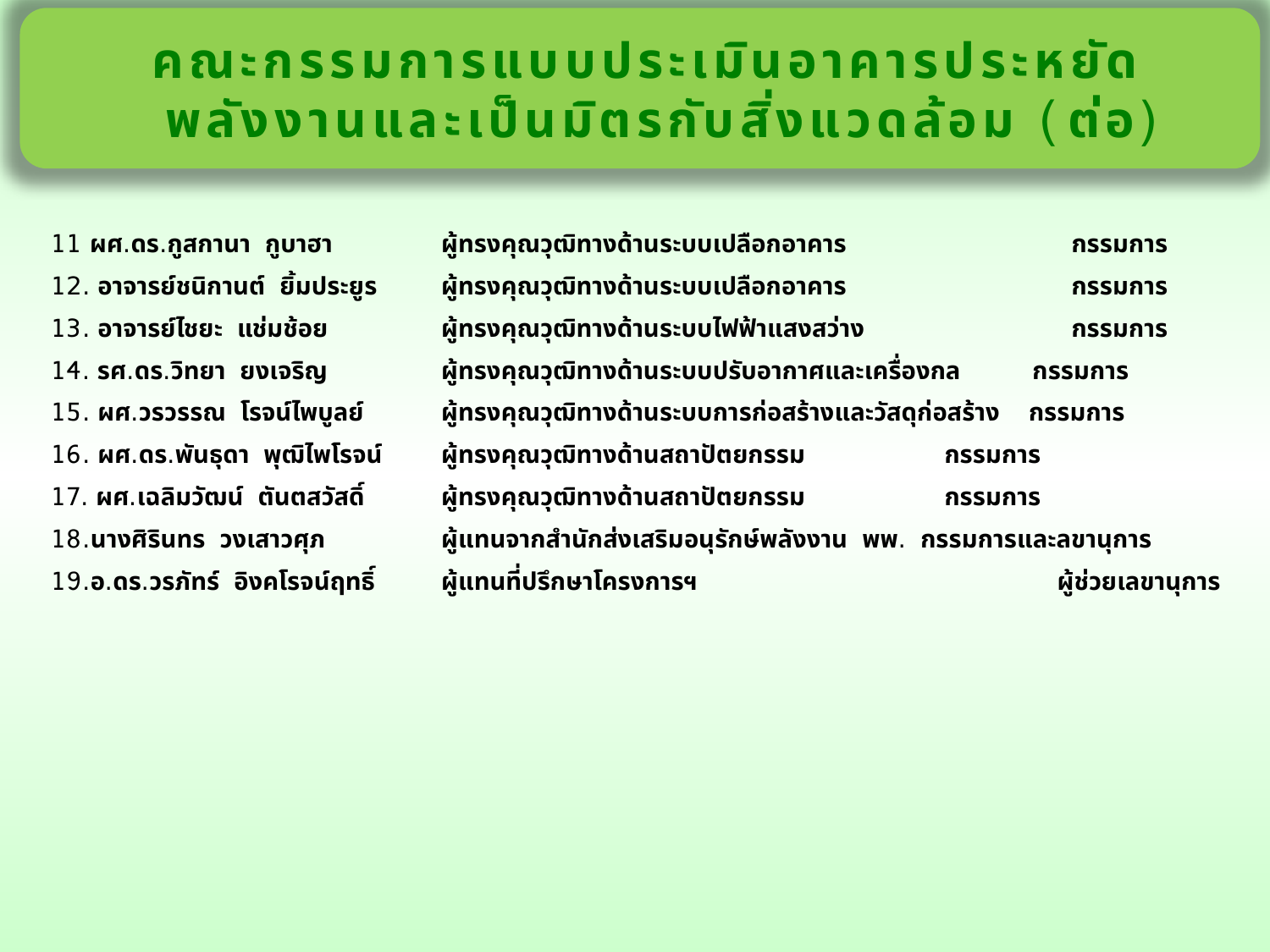

คณะกรรมการแบบประเมินอาคารประหยัดพลังงานและเป็นมิตรกับสิ่งแวดล้อม (ต่อ)
11 ผศ.ดร.กูสกานา  กูบาฮา	ผู้ทรงคุณวุฒิทางด้านระบบเปลือกอาคาร	                 กรรมการ
12. อาจารย์ชนิกานต์  ยิ้มประยูร	ผู้ทรงคุณวุฒิทางด้านระบบเปลือกอาคาร	                 กรรมการ
13. อาจารย์ไชยะ  แช่มช้อย	ผู้ทรงคุณวุฒิทางด้านระบบไฟฟ้าแสงสว่าง	                 กรรมการ
14. รศ.ดร.วิทยา  ยงเจริญ	ผู้ทรงคุณวุฒิทางด้านระบบปรับอากาศและเครื่องกล          กรรมการ
15. ผศ.วรวรรณ  โรจน์ไพบูลย์	ผู้ทรงคุณวุฒิทางด้านระบบการก่อสร้างและวัสดุก่อสร้าง    กรรมการ
16. ผศ.ดร.พันธุดา  พุฒิไพโรจน์	ผู้ทรงคุณวุฒิทางด้านสถาปัตยกรรม	                 กรรมการ
17. ผศ.เฉลิมวัฒน์  ตันตสวัสดิ์	ผู้ทรงคุณวุฒิทางด้านสถาปัตยกรรม	                 กรรมการ
18.นางศิรินทร  วงเสาวศุภ	ผู้แทนจากสำนักส่งเสริมอนุรักษ์พลังงาน  พพ.  กรรมการและลขานุการ
19.อ.ดร.วรภัทร์  อิงคโรจน์ฤทธิ์	ผู้แทนที่ปรึกษาโครงการฯ		               ผู้ช่วยเลขานุการ